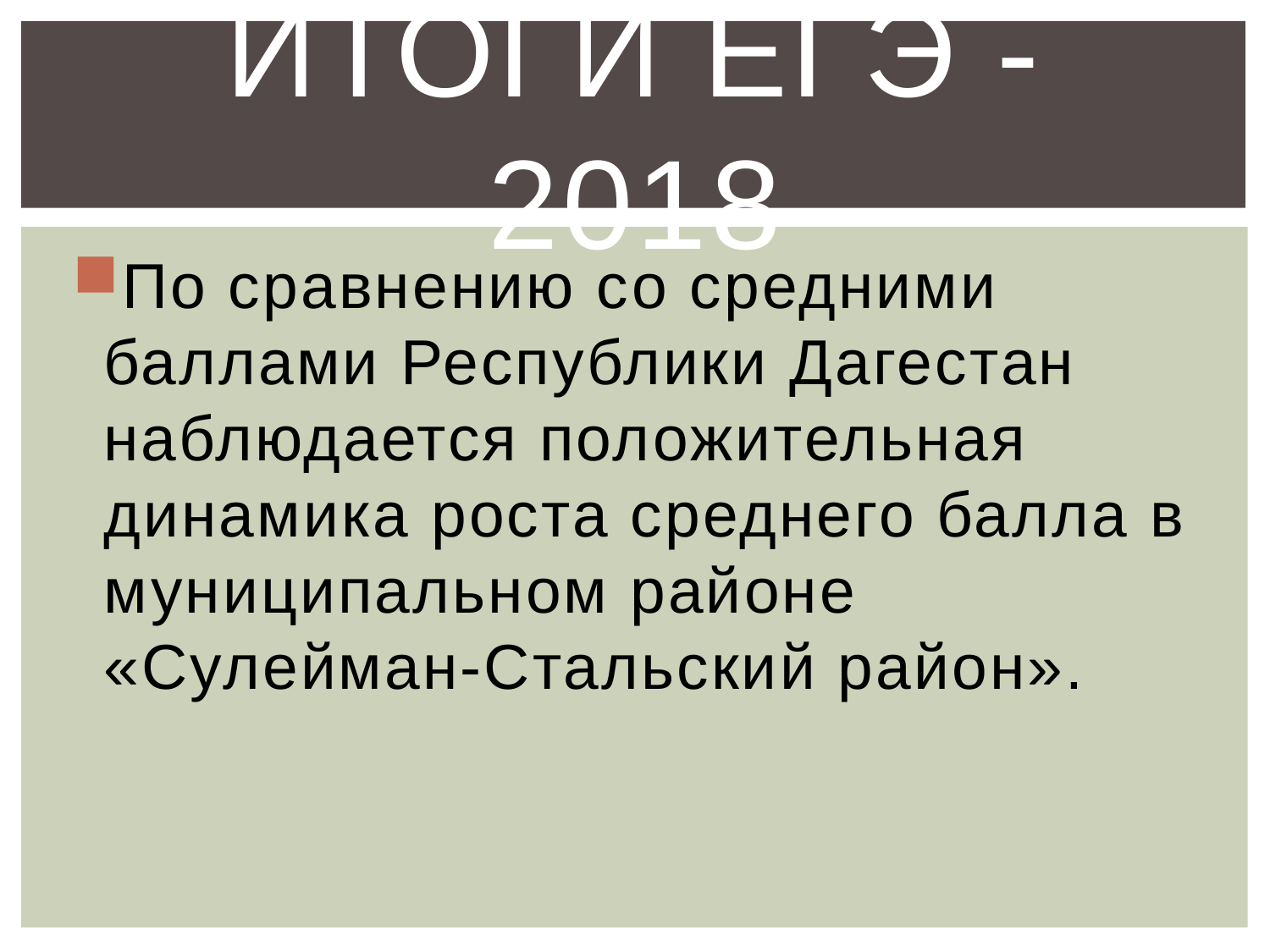

# ИТОГИ ЕГЭ - 2018
По сравнению со средними баллами Республики Дагестан  наблюдается положительная динамика роста среднего балла в муниципальном районе «Сулейман-Стальский район».